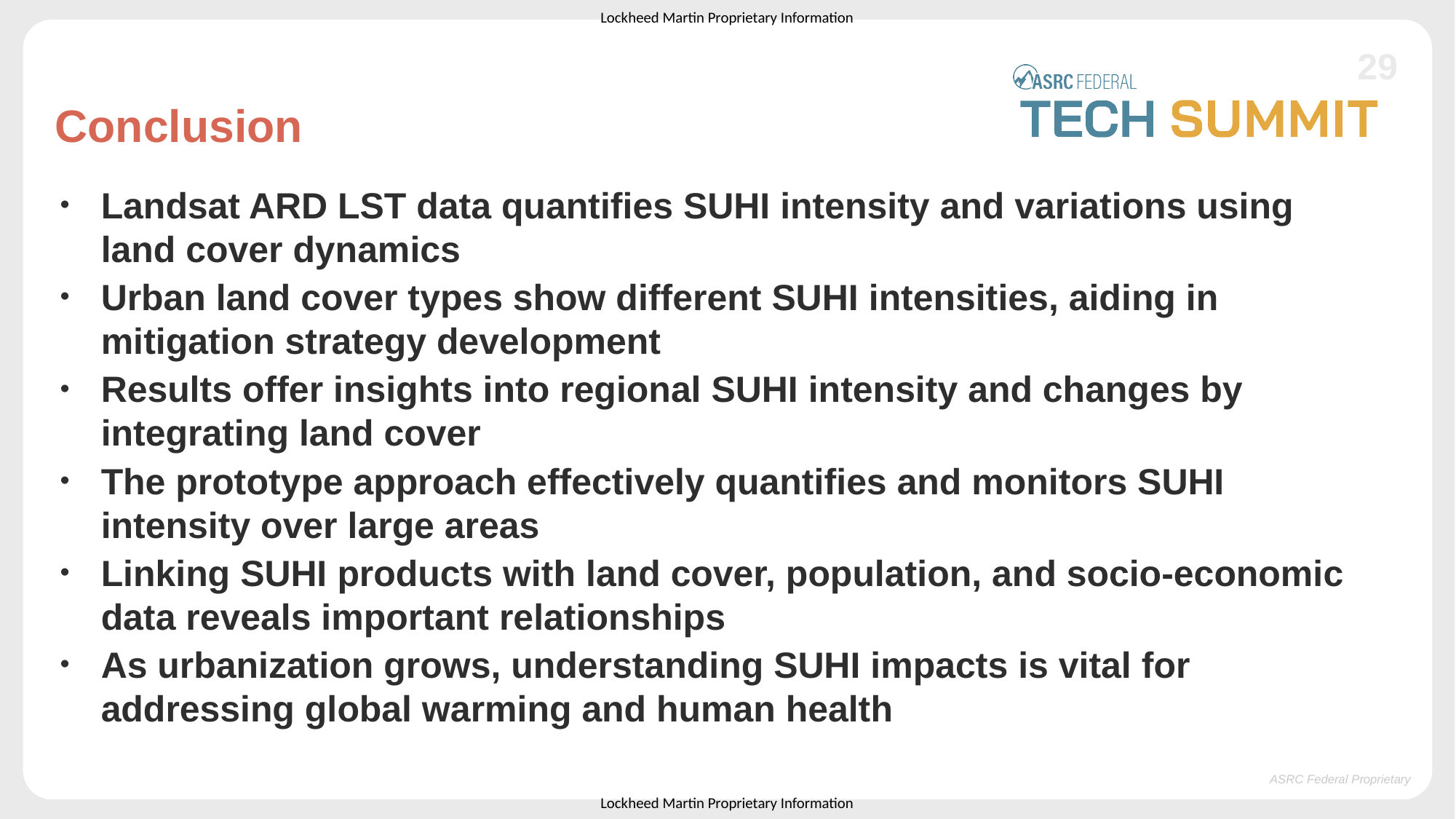

29
# Conclusion
Landsat ARD LST data quantifies SUHI intensity and variations using land cover dynamics
Urban land cover types show different SUHI intensities, aiding in mitigation strategy development
Results offer insights into regional SUHI intensity and changes by integrating land cover
The prototype approach effectively quantifies and monitors SUHI intensity over large areas
Linking SUHI products with land cover, population, and socio-economic data reveals important relationships
As urbanization grows, understanding SUHI impacts is vital for addressing global warming and human health